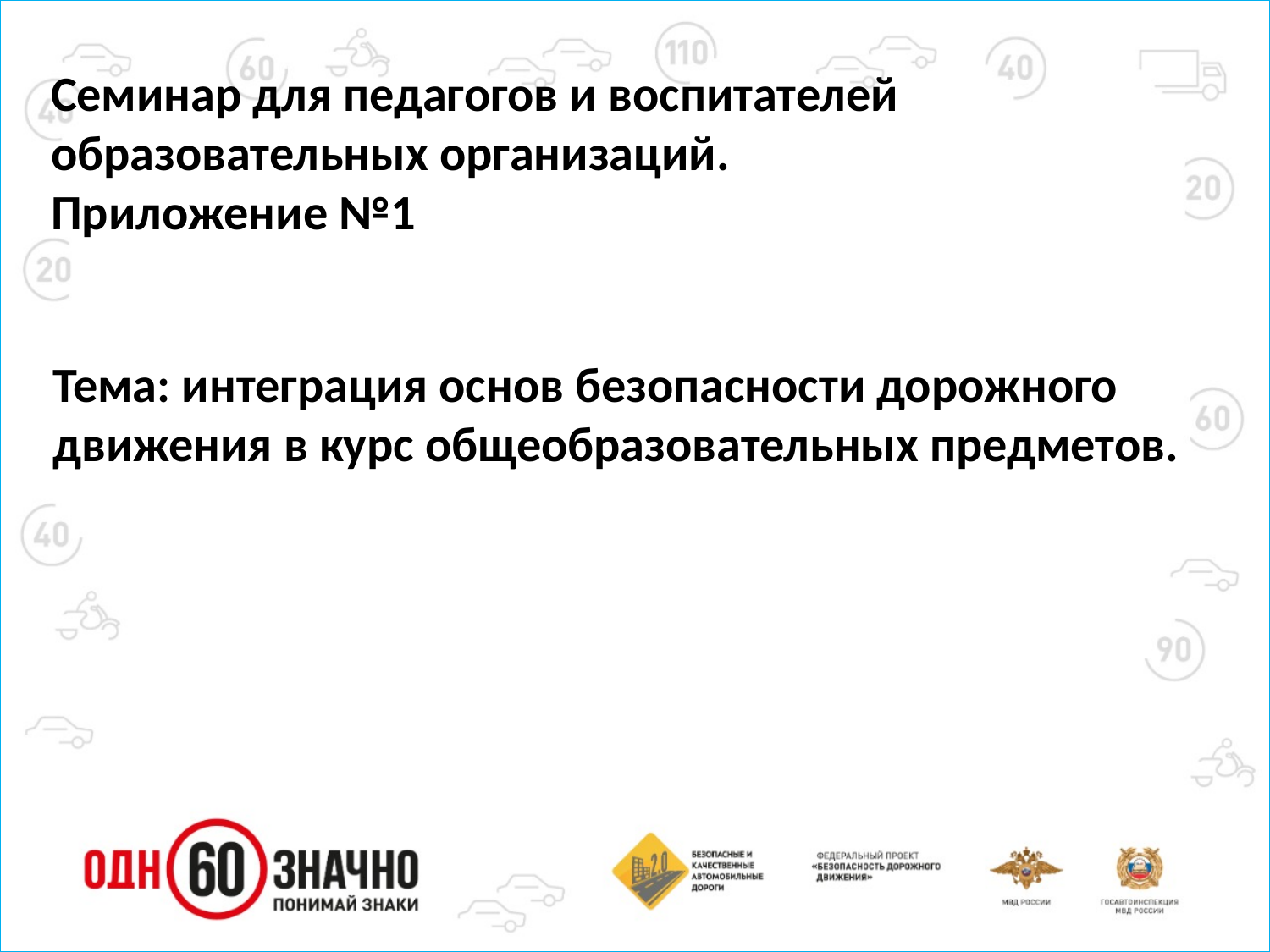

Семинар для педагогов и воспитателей
образовательных организаций.
Приложение №1

Тема: интеграция основ безопасности дорожного
движения в курс общеобразовательных предметов.